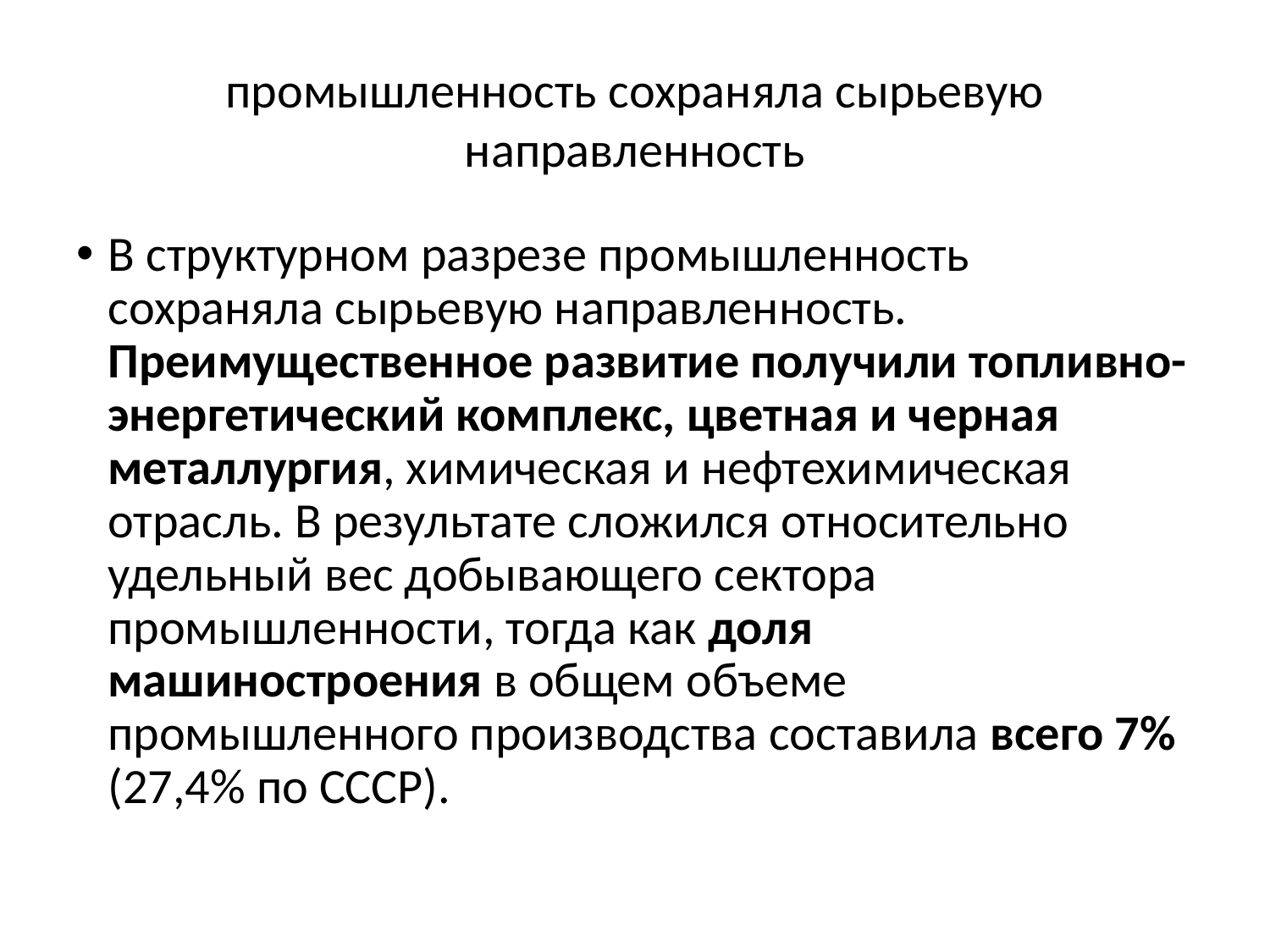

# промышленность сохраняла сырьевую направленность
В структурном разрезе промышленность сохраняла сырьевую направленность. Преимущественное развитие получили топливно-энергетический комплекс, цветная и черная металлургия, химическая и нефтехимическая отрасль. В результате сложился относительно удельный вес добывающего сектора промышленности, тогда как доля машиностроения в общем объеме промышленного производства составила всего 7% (27,4% по СССР).